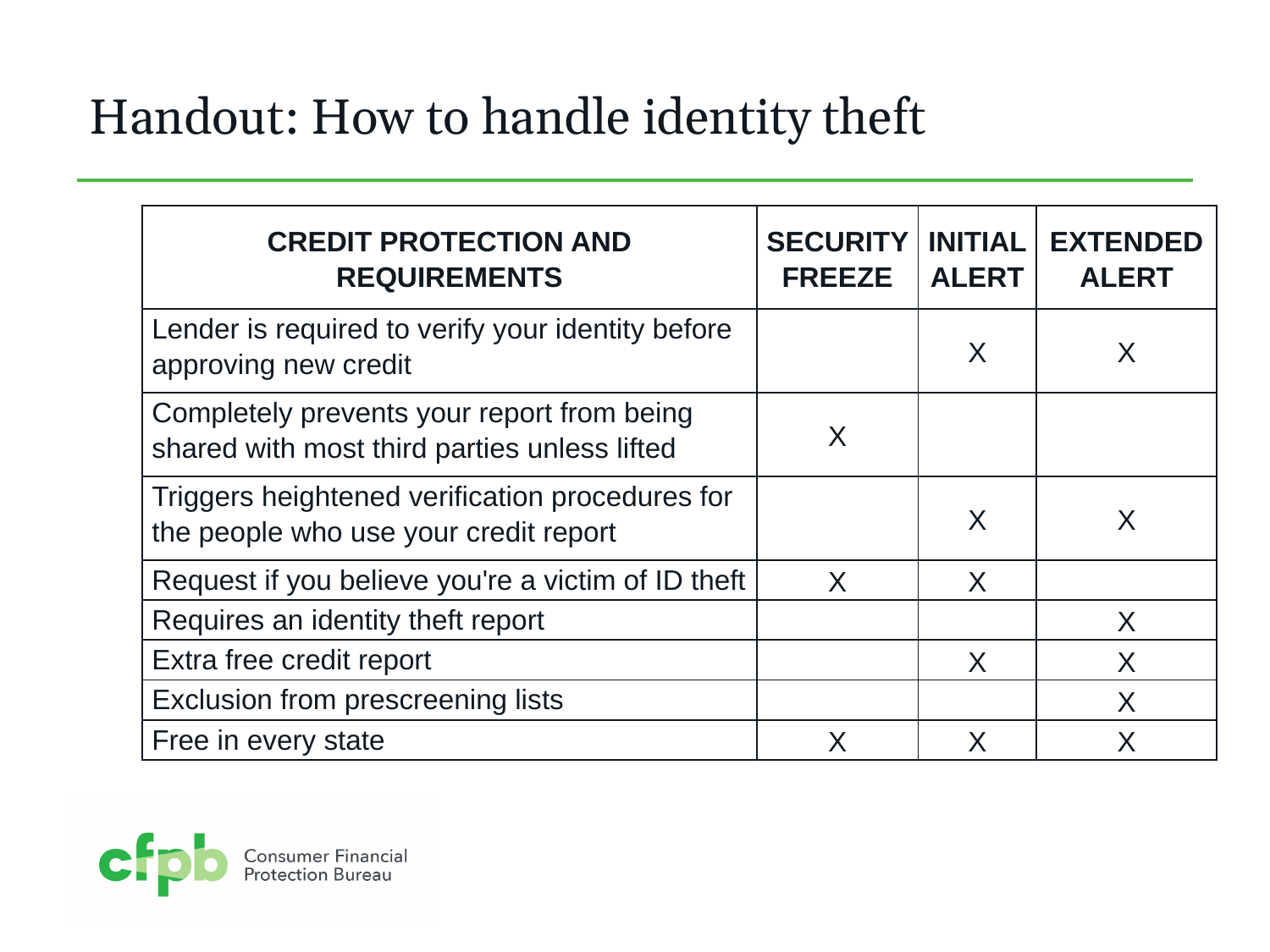

# Handout: How to handle identity theft
| CREDIT PROTECTION AND REQUIREMENTS | SECURITY FREEZE | INITIAL ALERT | EXTENDED ALERT |
| --- | --- | --- | --- |
| Lender is required to verify your identity before approving new credit |  | X | X |
| Completely prevents your report from being shared with most third parties unless lifted | X |  |  |
| Triggers heightened verification procedures for the people who use your credit report |  | X | X |
| Request if you believe you're a victim of ID theft | X | X |  |
| Requires an identity theft report |  |  | X |
| Extra free credit report |  | X | X |
| Exclusion from prescreening lists |  |  | X |
| Free in every state | X | X | X |